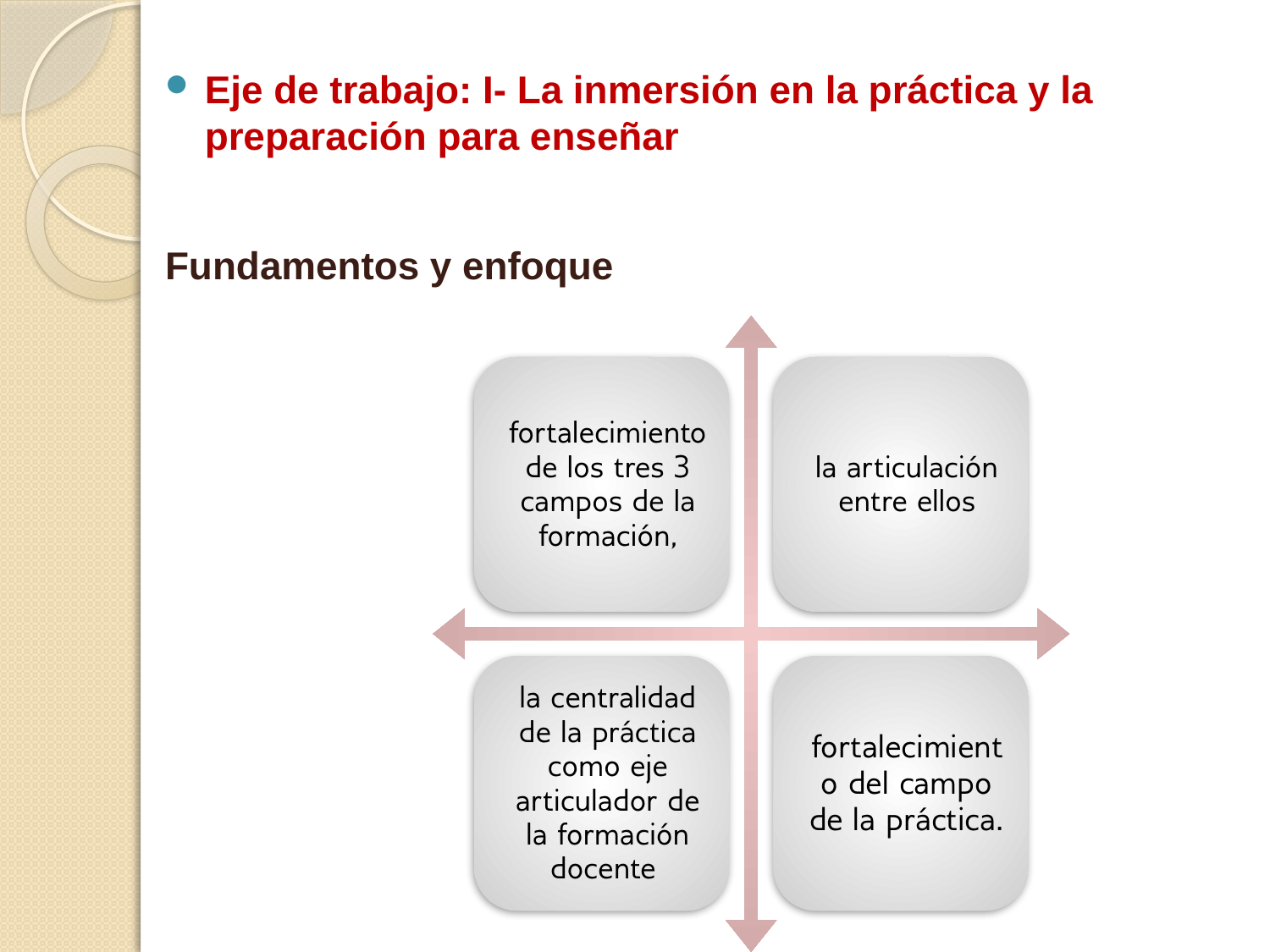

Eje de trabajo: I- La inmersión en la práctica y la preparación para enseñar

# Fundamentos y enfoque
fortalecimiento de los tres 3 campos de la formación,
la articulación entre ellos
la centralidad de la práctica como eje articulador de la formación docente
fortalecimiento del campo de la práctica.